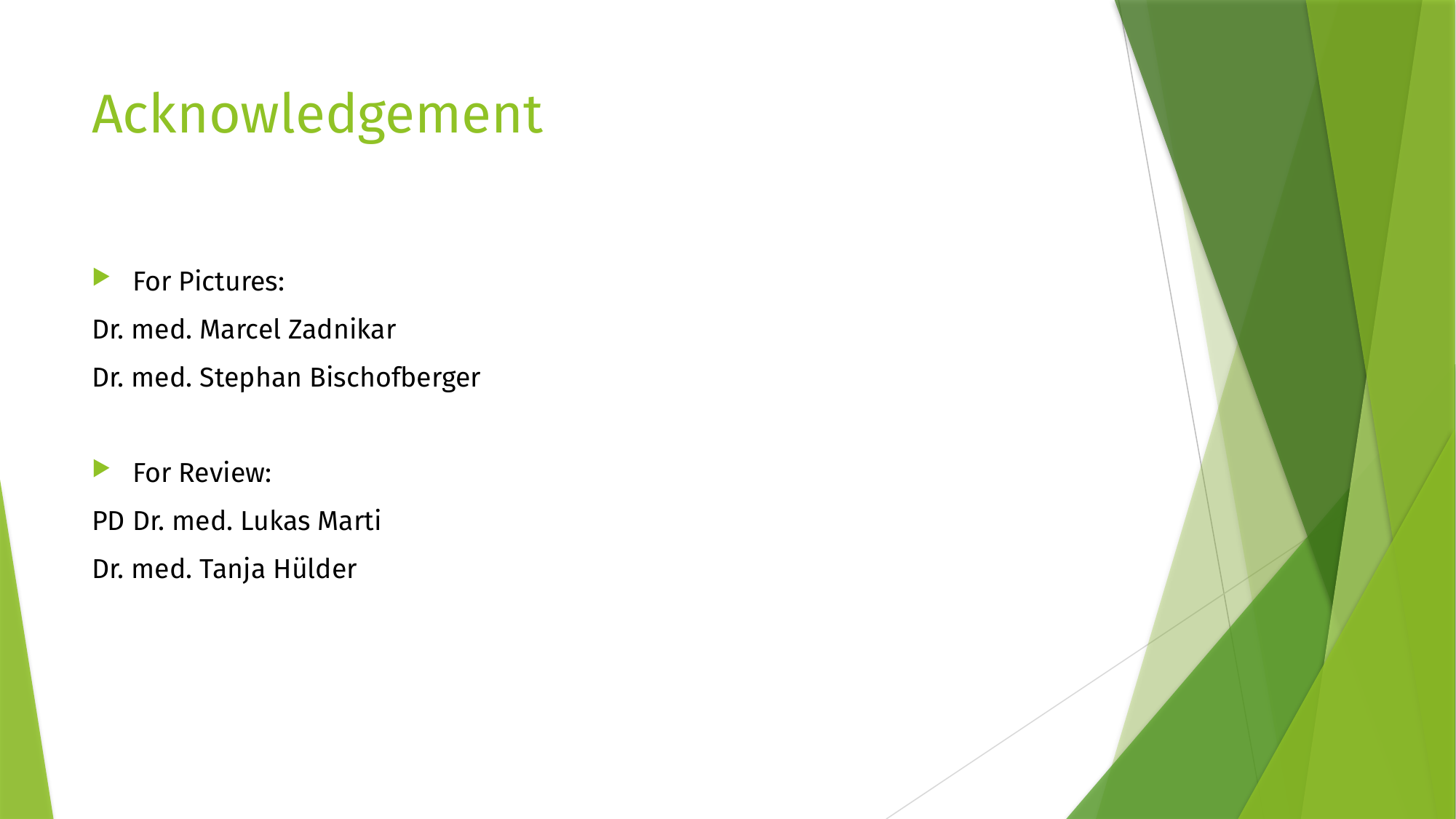

# Acknowledgement
For Pictures:
Dr. med. Marcel Zadnikar
Dr. med. Stephan Bischofberger

For Review:
PD Dr. med. Lukas Marti
Dr. med. Tanja Hülder